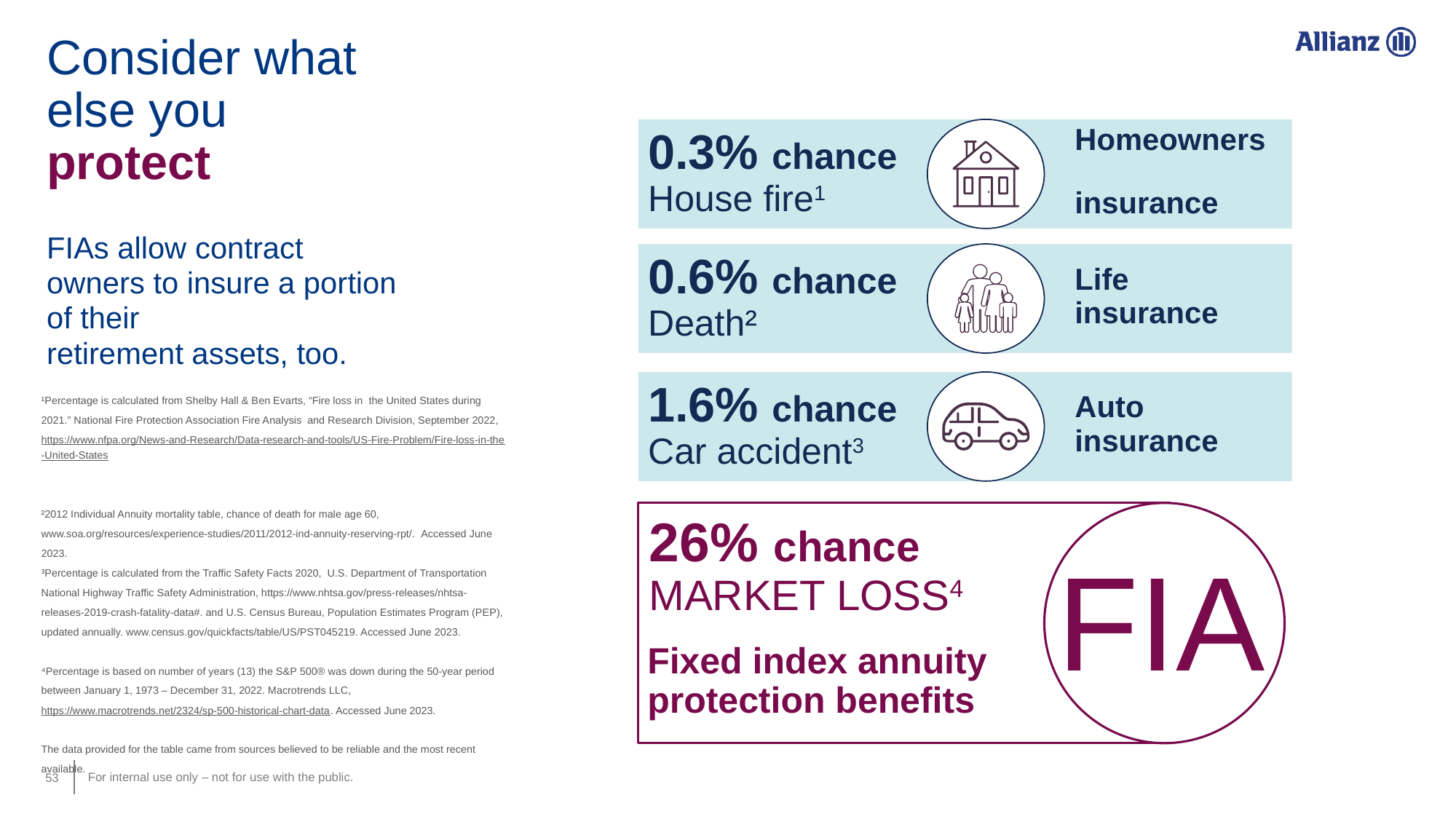

Consider what else you protect

0.3% chance
House fire1
Homeowners
insurance

FIAs allow contract owners to insure a portion of their
retirement assets, too.

0.6% chance
Death²
Life
insurance

1.6% chance
Car accident3
Auto
insurance

¹Percentage is calculated from Shelby Hall & Ben Evarts, “Fire loss in the United States during 2021.” National Fire Protection Association Fire Analysis and Research Division, September 2022, https://www.nfpa.org/News-and-Research/Data-research-and-tools/US-Fire-Problem/Fire-loss-in-the-United-States

²2012 Individual Annuity mortality table, chance of death for male age 60, www.soa.org/resources/experience-studies/2011/2012-ind-annuity-reserving-rpt/. Accessed June 2023.
³Percentage is calculated from the Traffic Safety Facts 2020, U.S. Department of Transportation National Highway Traffic Safety Administration, https://www.nhtsa.gov/press-releases/nhtsa-releases-2019-crash-fatality-data#. and U.S. Census Bureau, Population Estimates Program (PEP), updated annually. www.census.gov/quickfacts/table/US/PST045219. Accessed June 2023.

⁴Percentage is based on number of years (13) the S&P 500® was down during the 50-year period between January 1, 1973 – December 31, 2022. Macrotrends LLC, https://www.macrotrends.net/2324/sp-500-historical-chart-data. Accessed June 2023.

The data provided for the table came from sources believed to be reliable and the most recent available.

26% chance
MARKET LOSS4
FIA
Fixed index annuity
protection benefits
53